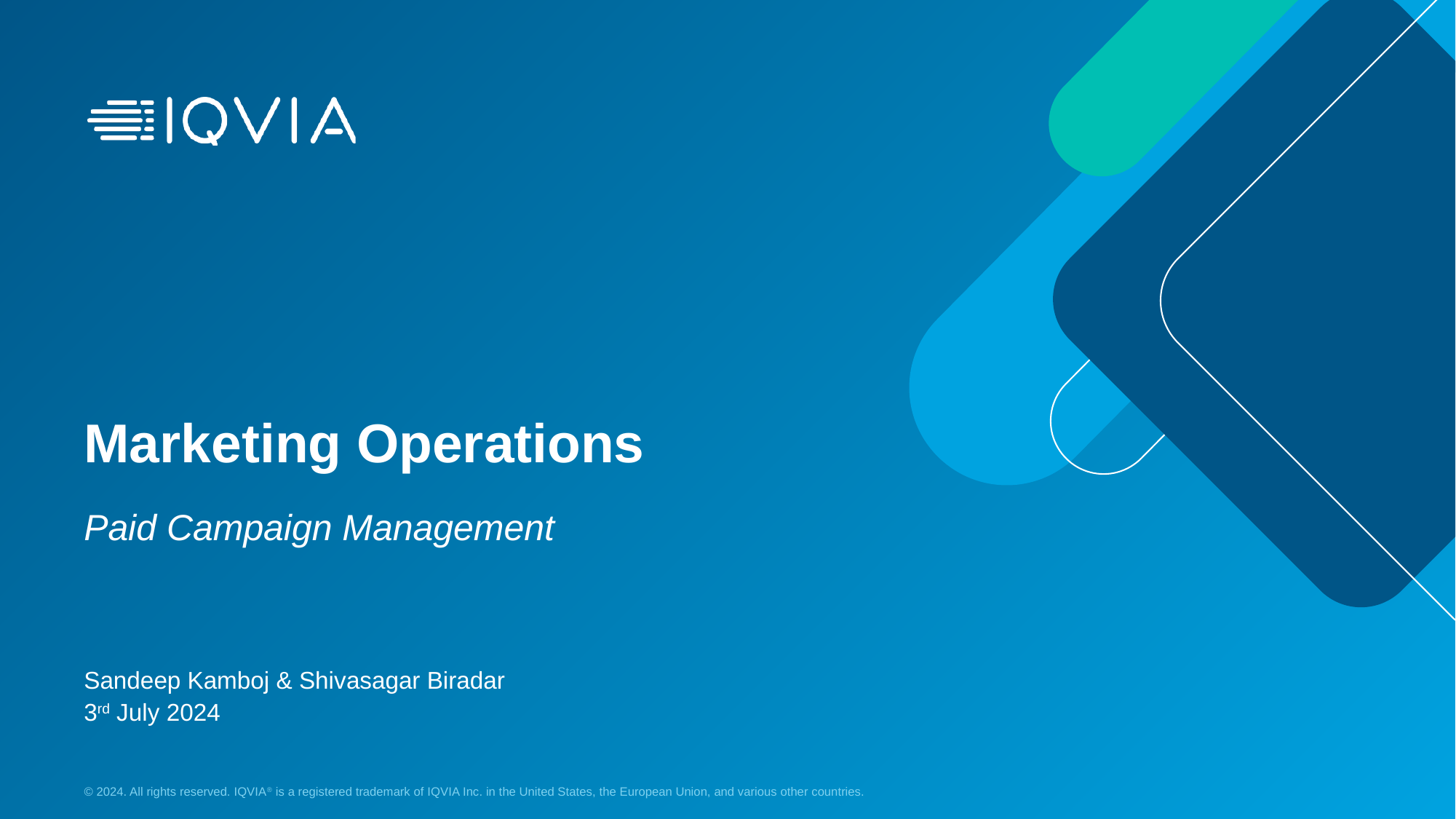

# Marketing Operations
Paid Campaign Management
Sandeep Kamboj & Shivasagar Biradar
3rd July 2024